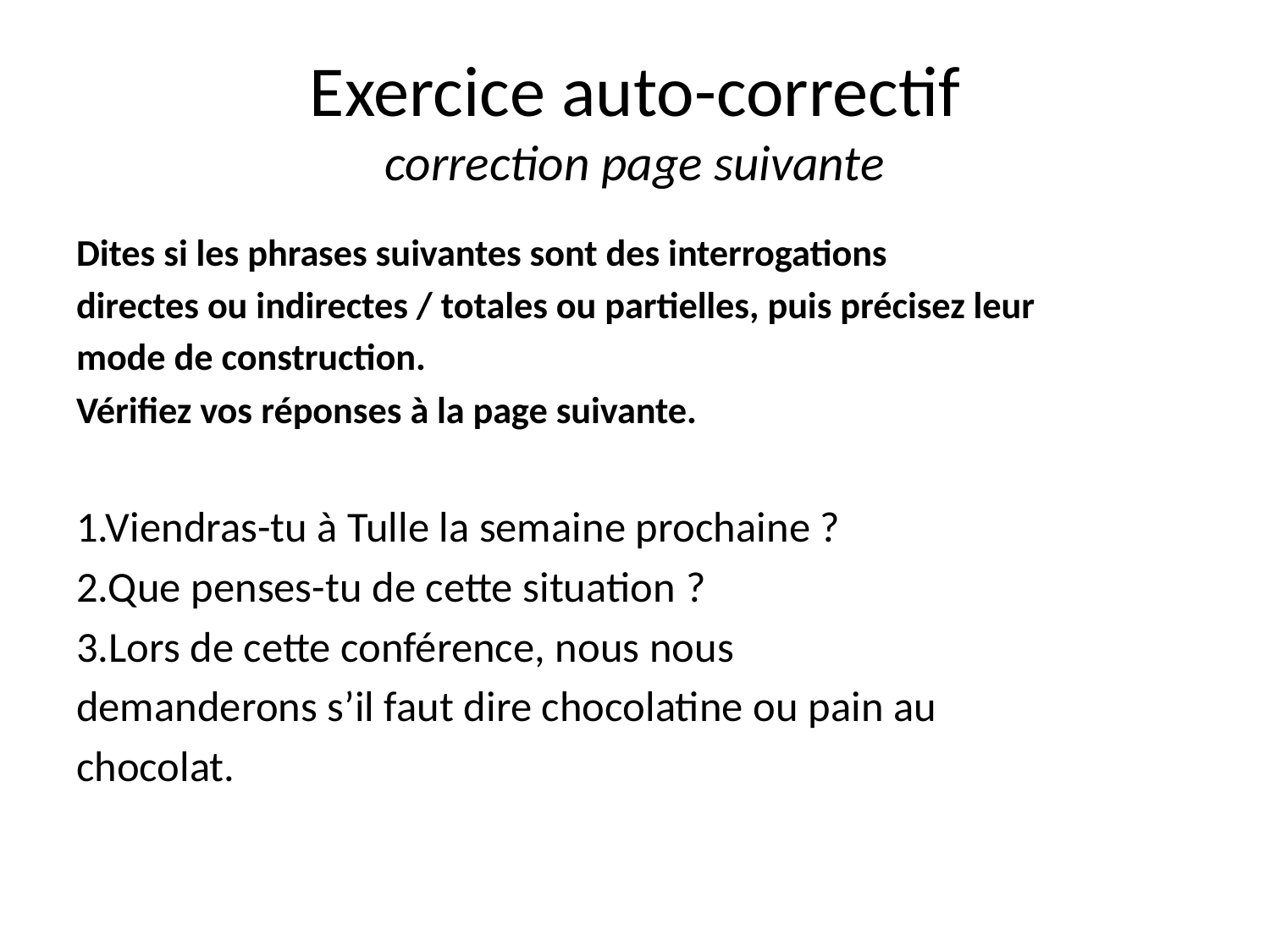

# Exercice auto-correctif correction page suivante
Dites si les phrases suivantes sont des interrogations
directes ou indirectes / totales ou partielles, puis précisez leur
mode de construction.
Vérifiez vos réponses à la page suivante.

1.Viendras-tu à Tulle la semaine prochaine ?
2.Que penses-tu de cette situation ?
3.Lors de cette conférence, nous nous
demanderons s’il faut dire chocolatine ou pain au
chocolat.